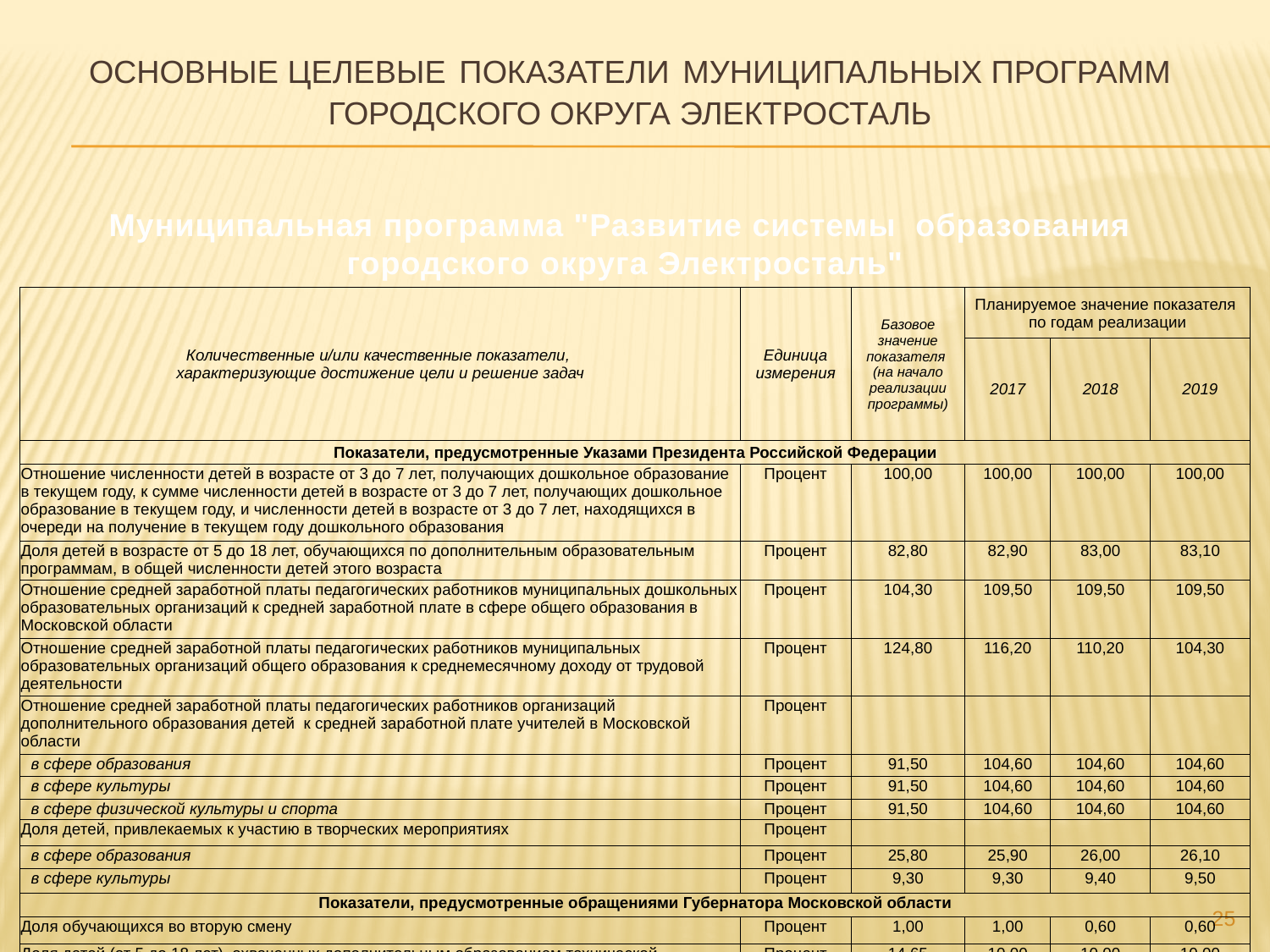

# ОСНОВНЫЕ ЦЕЛЕВЫЕ ПОКАЗАТЕЛИ МУНИЦИПАЛЬНЫХ ПРОГРАММ ГОРОДСКОГО ОКРУГА ЭЛЕКТРОСТАЛЬ
Муниципальная программа "Развитие системы  образования
городского округа Электросталь"

| Количественные и/или качественные показатели, характеризующие достижение цели и решение задач | Единица измерения | Базовое значение показателя (на начало реализации программы) | Планируемое значение показателя по годам реализации |  |  |
| --- | --- | --- | --- | --- | --- |
|  |  |  | 2017 | 2018 | 2019 |
| Показатели, предусмотренные Указами Президента Российской Федерации |  |  |  |  |  |
| Отношение численности детей в возрасте от 3 до 7 лет, получающих дошкольное образование в текущем году, к сумме численности детей в возрасте от 3 до 7 лет, получающих дошкольное образование в текущем году, и численности детей в возрасте от 3 до 7 лет, находящихся в очереди на получение в текущем году дошкольного образования | Процент | 100,00 | 100,00 | 100,00 | 100,00 |
| Доля детей в возрасте от 5 до 18 лет, обучающихся по дополнительным образовательным программам, в общей численности детей этого возраста | Процент | 82,80 | 82,90 | 83,00 | 83,10 |
| Отношение средней заработной платы педагогических работников муниципальных дошкольных образовательных организаций к средней заработной плате в сфере общего образования в Московской области | Процент | 104,30 | 109,50 | 109,50 | 109,50 |
| Отношение средней заработной платы педагогических работников муниципальных образовательных организаций общего образования к среднемесячному доходу от трудовой деятельности | Процент | 124,80 | 116,20 | 110,20 | 104,30 |
| Отношение средней заработной платы педагогических работников организаций дополнительного образования детей к средней заработной плате учителей в Московской области | Процент |  |  |  |  |
| в сфере образования | Процент | 91,50 | 104,60 | 104,60 | 104,60 |
| в сфере культуры | Процент | 91,50 | 104,60 | 104,60 | 104,60 |
| в сфере физической культуры и спорта | Процент | 91,50 | 104,60 | 104,60 | 104,60 |
| Доля детей, привлекаемых к участию в творческих мероприятиях | Процент |  |  |  |  |
| в сфере образования | Процент | 25,80 | 25,90 | 26,00 | 26,10 |
| в сфере культуры | Процент | 9,30 | 9,30 | 9,40 | 9,50 |
| Показатели, предусмотренные обращениями Губернатора Московской области |  |  |  |  |  |
| Доля обучающихся во вторую смену | Процент | 1,00 | 1,00 | 0,60 | 0,60 |
| Доля детей (от 5 до 18 лет), охваченных дополнительным образованием технической направленности | Процент | 14,65 | 10,00 | 10,00 | 10,00 |
25